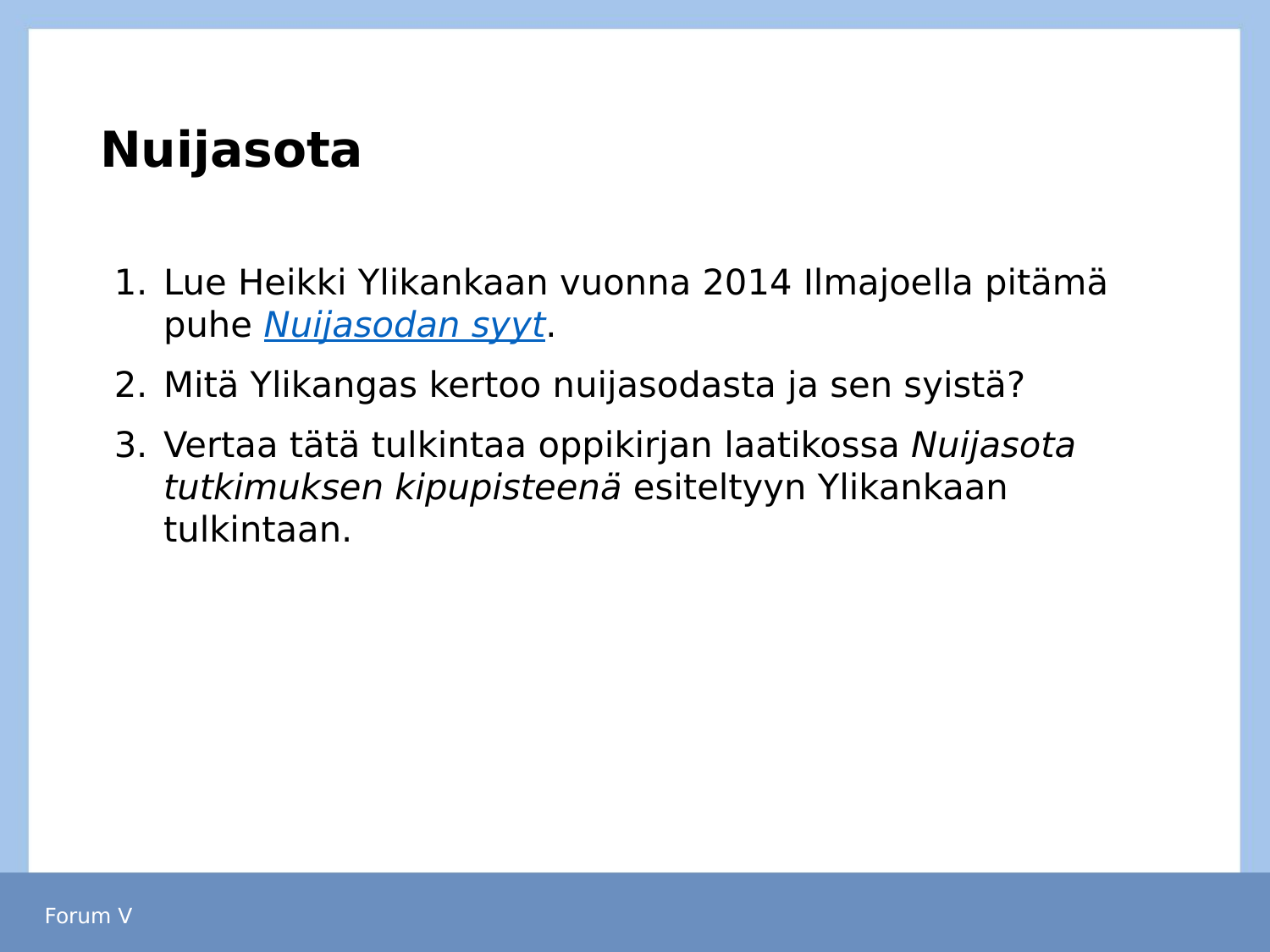

# Nuijasota
Lue Heikki Ylikankaan vuonna 2014 Ilmajoella pitämä puhe Nuijasodan syyt.
Mitä Ylikangas kertoo nuijasodasta ja sen syistä?
Vertaa tätä tulkintaa oppikirjan laatikossa Nuijasota tutkimuksen kipupisteenä esiteltyyn Ylikankaan tulkintaan.